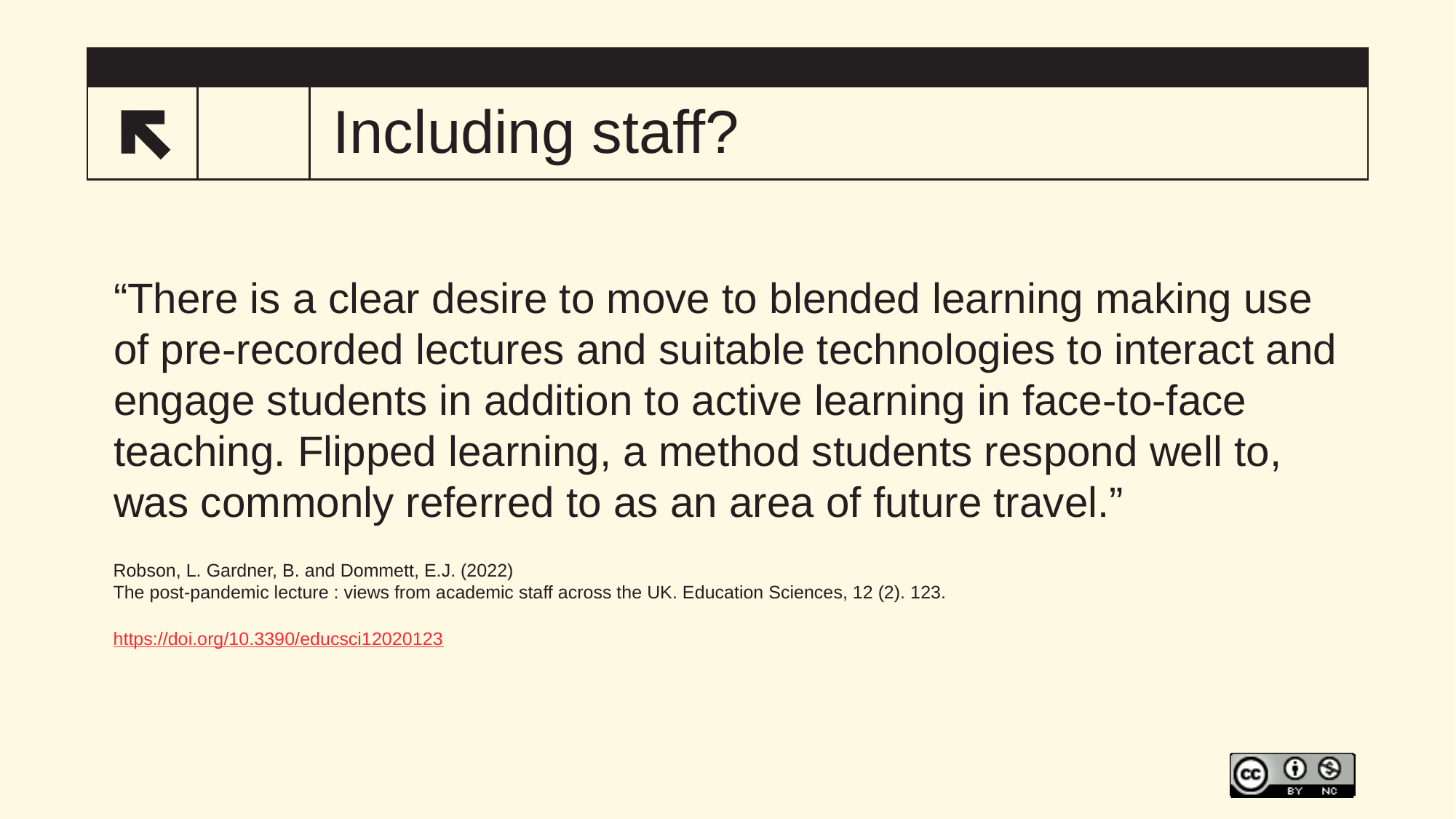

# Including staff?

14
“There is a clear desire to move to blended learning making use of pre-recorded lectures and suitable technologies to interact and engage students in addition to active learning in face-to-face teaching. Flipped learning, a method students respond well to, was commonly referred to as an area of future travel.”
Robson, L. Gardner, B. and Dommett, E.J. (2022)
The post-pandemic lecture : views from academic staff across the UK. Education Sciences, 12 (2). 123.
https://doi.org/10.3390/educsci12020123